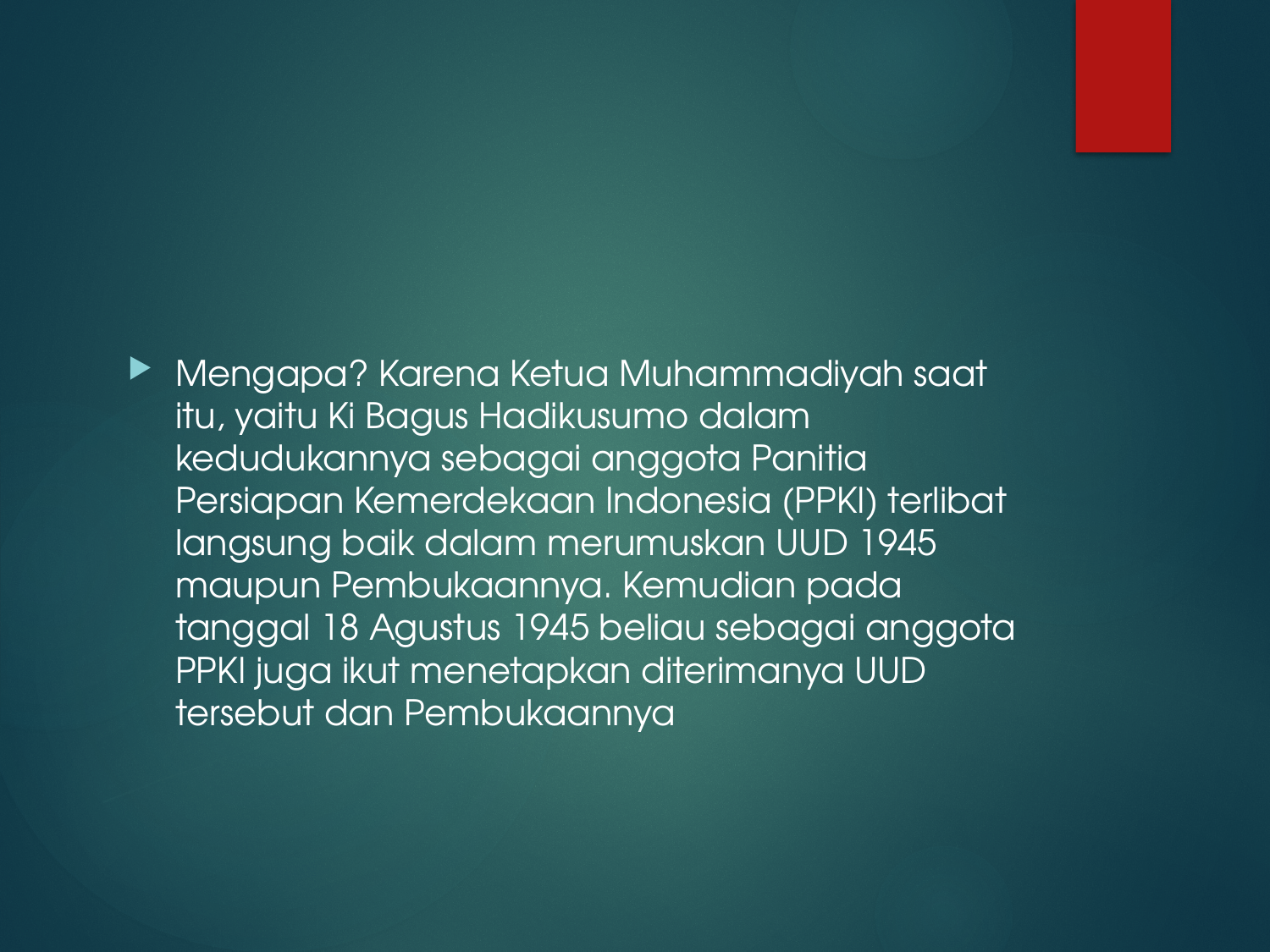

#

Mengapa? Karena Ketua Muhammadiyah saat itu, yaitu Ki Bagus Hadikusumo dalam kedudukannya sebagai anggota Panitia Persiapan Kemerdekaan Indonesia (PPKI) terlibat langsung baik dalam merumuskan UUD 1945 maupun Pembukaannya. Kemudian pada tanggal 18 Agustus 1945 beliau sebagai anggota PPKI juga ikut menetapkan diterimanya UUD tersebut dan Pembukaannya